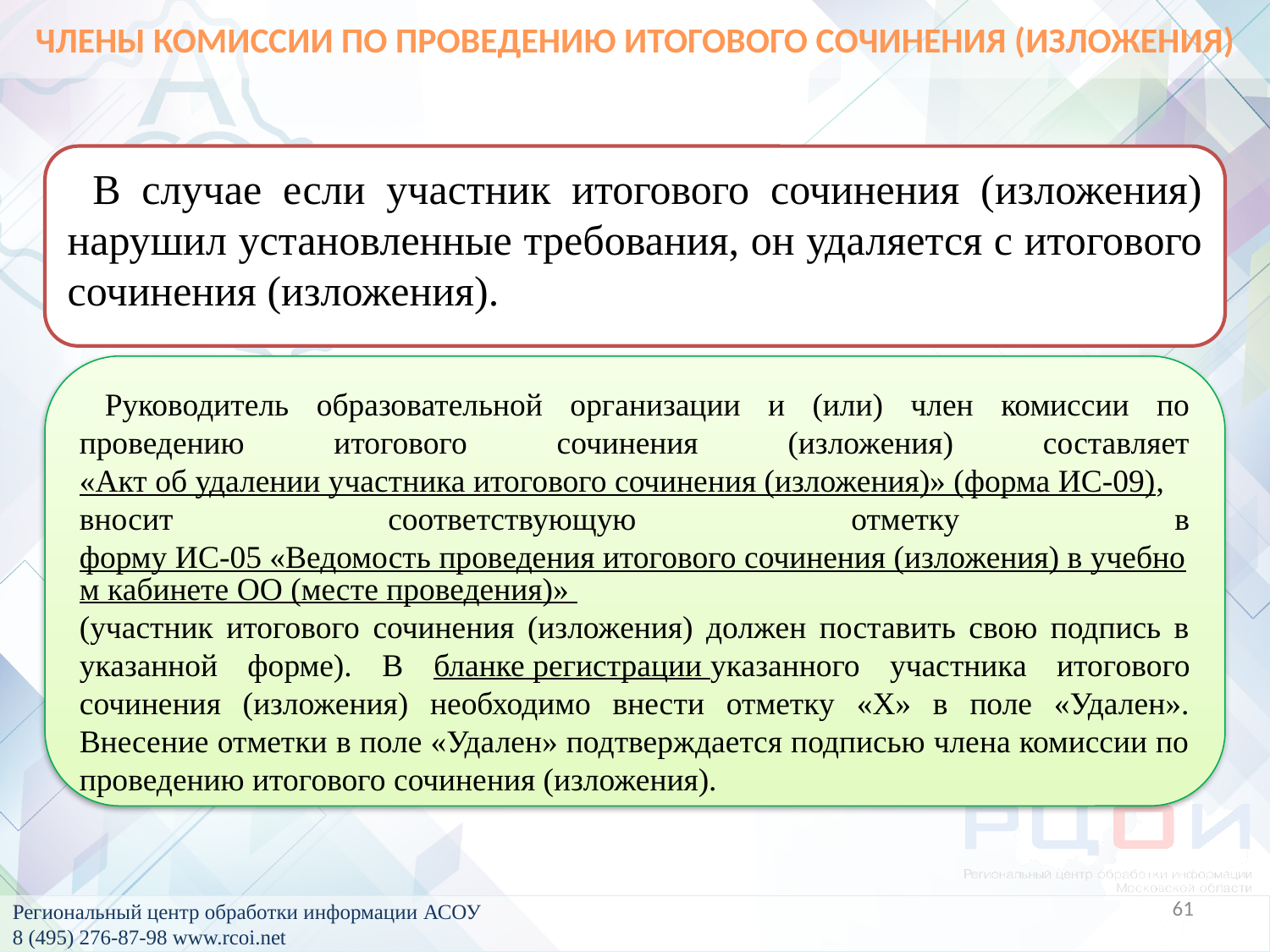

ЧЛЕНЫ КОМИССИИ ПО ПРОВЕДЕНИЮ ИТОГОВОГО СОЧИНЕНИЯ (ИЗЛОЖЕНИЯ)
В случае если участник итогового сочинения (изложения) нарушил установленные требования, он удаляется с итогового сочинения (изложения).
Руководитель образовательной организации и (или) член комиссии по проведению итогового сочинения (изложения) составляет «Акт об удалении участника итогового сочинения (изложения)» (форма ИС-09), вносит соответствующую отметку в форму ИС-05 «Ведомость проведения итогового сочинения (изложения) в учебном кабинете ОО (месте проведения)» (участник итогового сочинения (изложения) должен поставить свою подпись в указанной форме). В бланке регистрации указанного участника итогового сочинения (изложения) необходимо внести отметку «Х» в поле «Удален». Внесение отметки в поле «Удален» подтверждается подписью члена комиссии по проведению итогового сочинения (изложения).
61